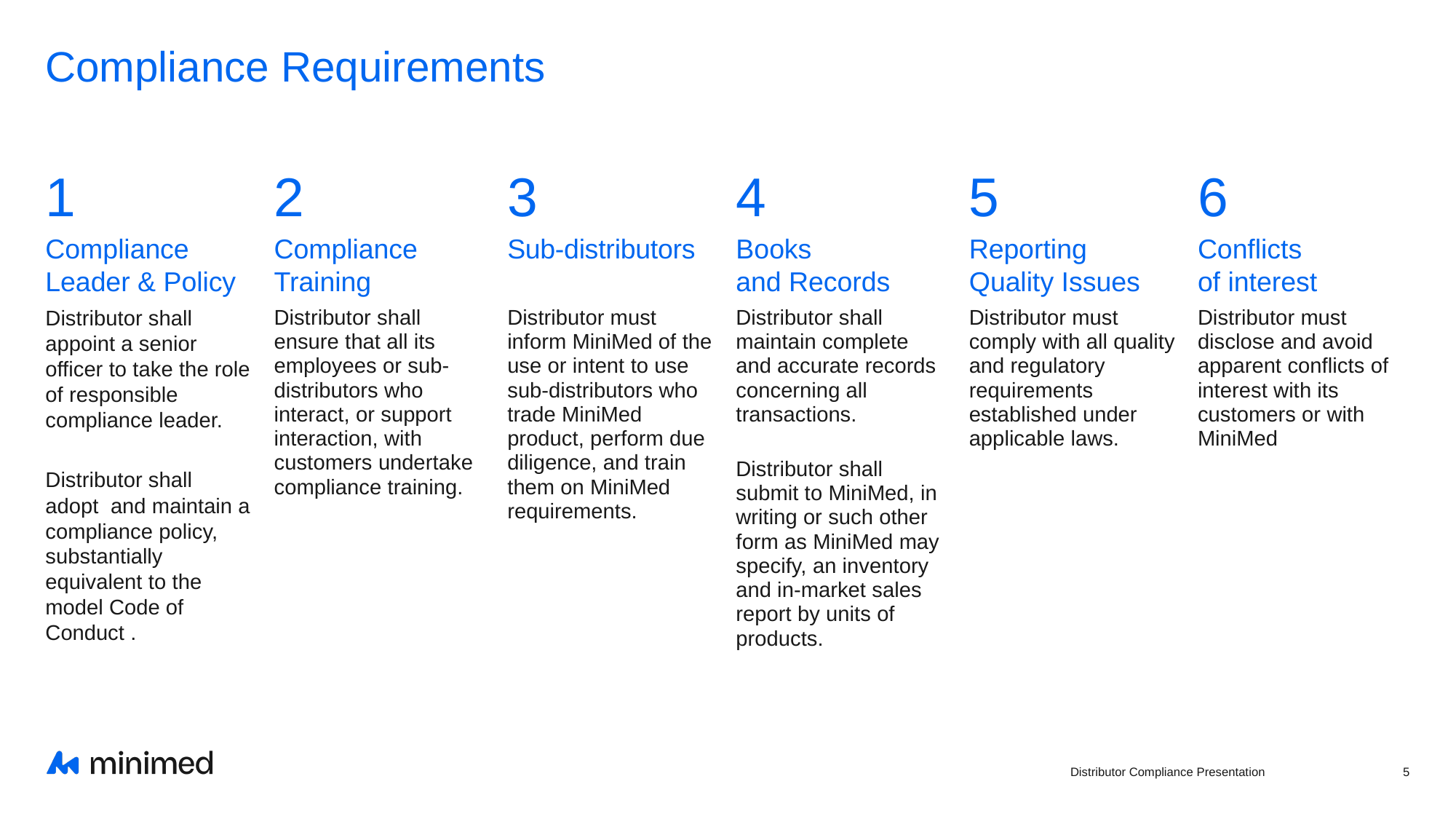

# Compliance Requirements
1
2
3
4
5
6
Compliance Leader & Policy

Compliance Training
Sub-distributors
Books
and Records
Reporting Quality Issues
Conflicts
of interest
Distributor shall appoint a senior officer to take the role of responsible compliance leader.
Distributor shall  adopt  and maintain a compliance policy, substantially equivalent to the model Code of Conduct .
Distributor shall ensure that all its employees or sub-distributors who interact, or support interaction, with customers undertake compliance training.
Distributor must inform MiniMed of the use or intent to use sub-distributors who trade MiniMed product, perform due diligence, and train them on MiniMed requirements.
Distributor shall maintain complete and accurate records concerning all transactions.
Distributor shall submit to MiniMed, in writing or such other form as MiniMed may specify, an inventory and in-market sales report by units of products.
Distributor must comply with all quality and regulatory requirements established under applicable laws.
Distributor must disclose and avoid apparent conflicts of interest with its customers or with MiniMed
Distributor Compliance Presentation
5